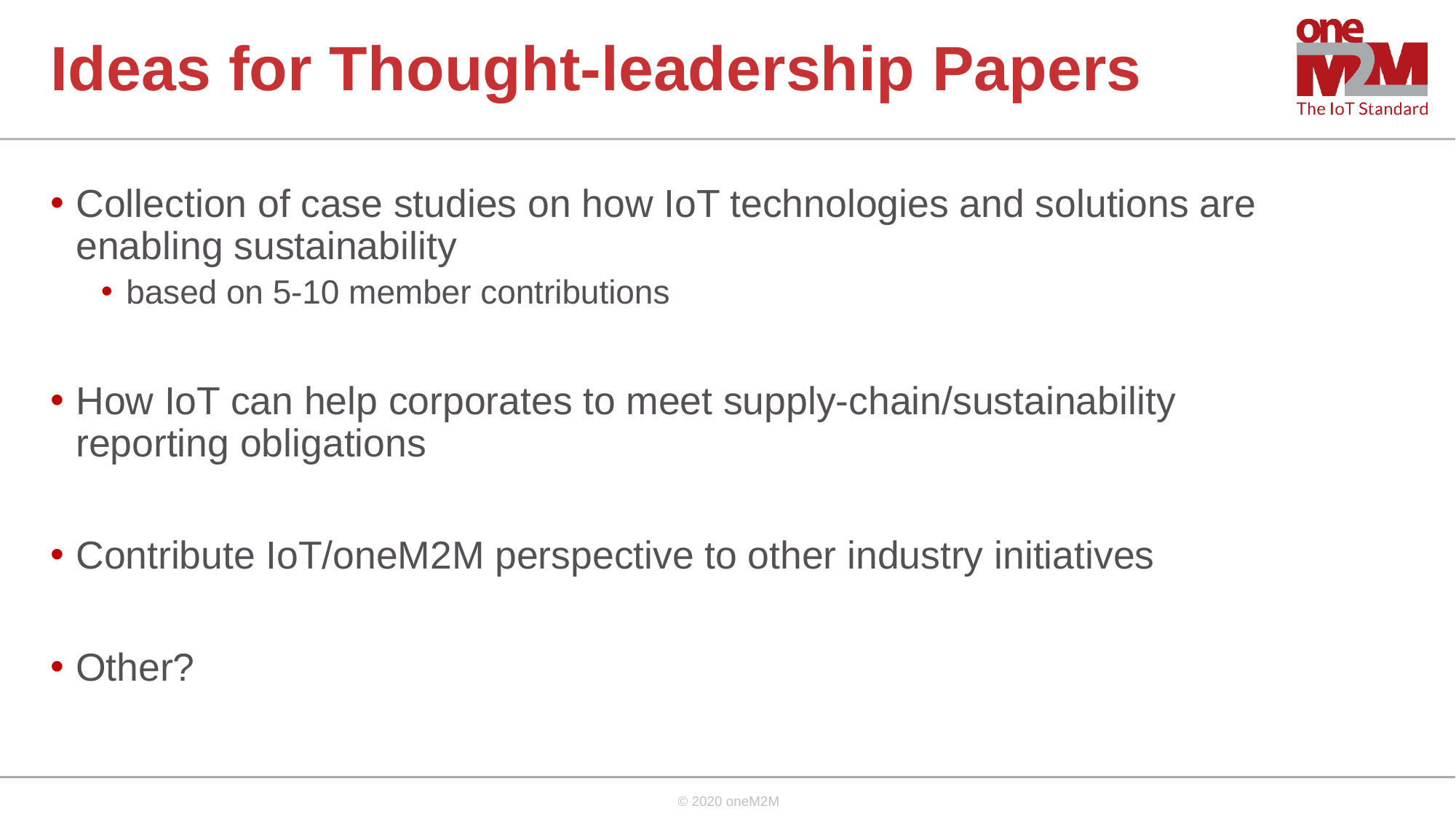

# Ideas for Thought-leadership Papers
Collection of case studies on how IoT technologies and solutions are enabling sustainability
based on 5-10 member contributions

How IoT can help corporates to meet supply-chain/sustainability reporting obligations

Contribute IoT/oneM2M perspective to other industry initiatives

Other?